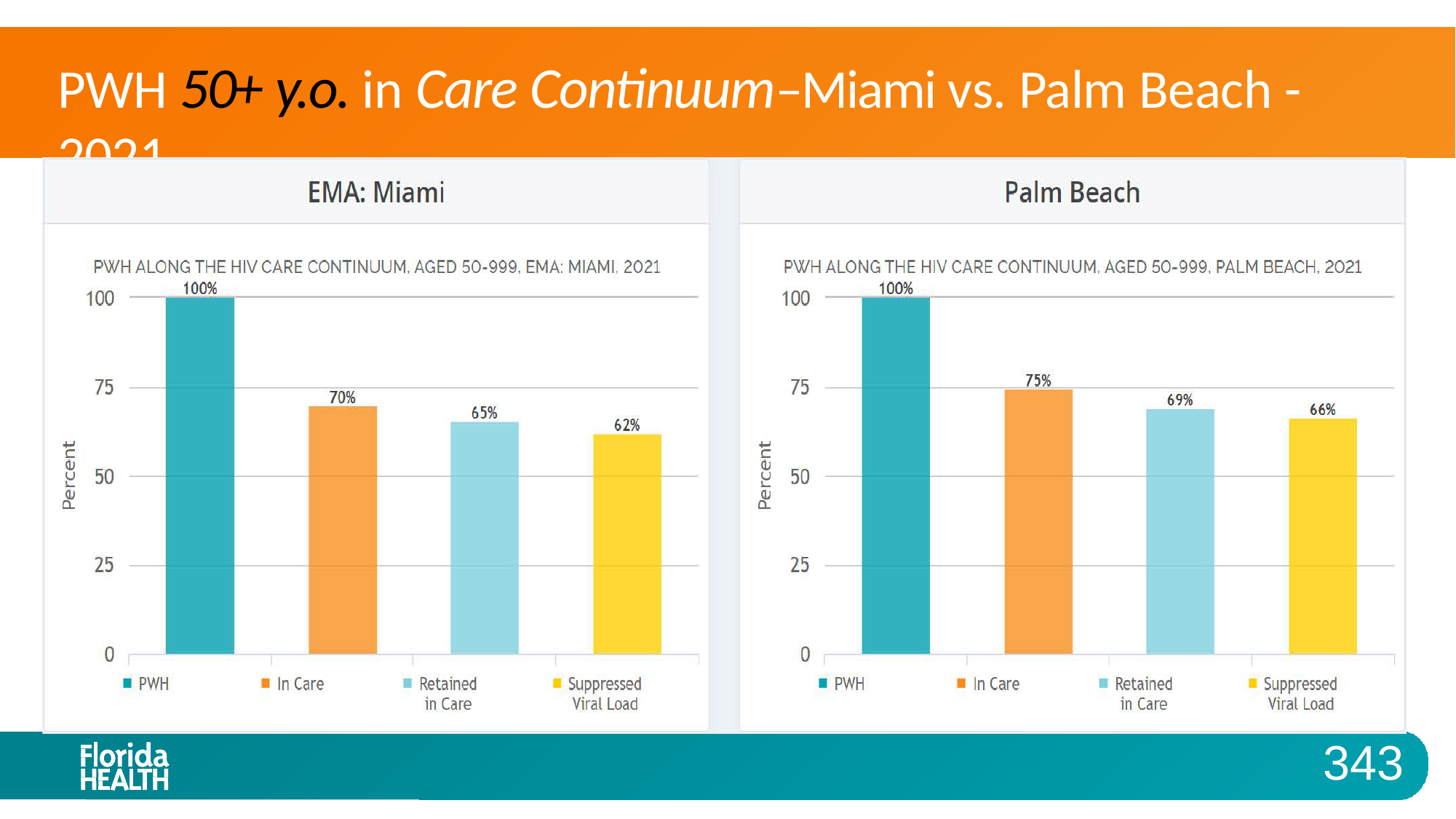

# PWH 50+ y.o. in Care Continuum–Miami vs. Palm Beach -2021

343